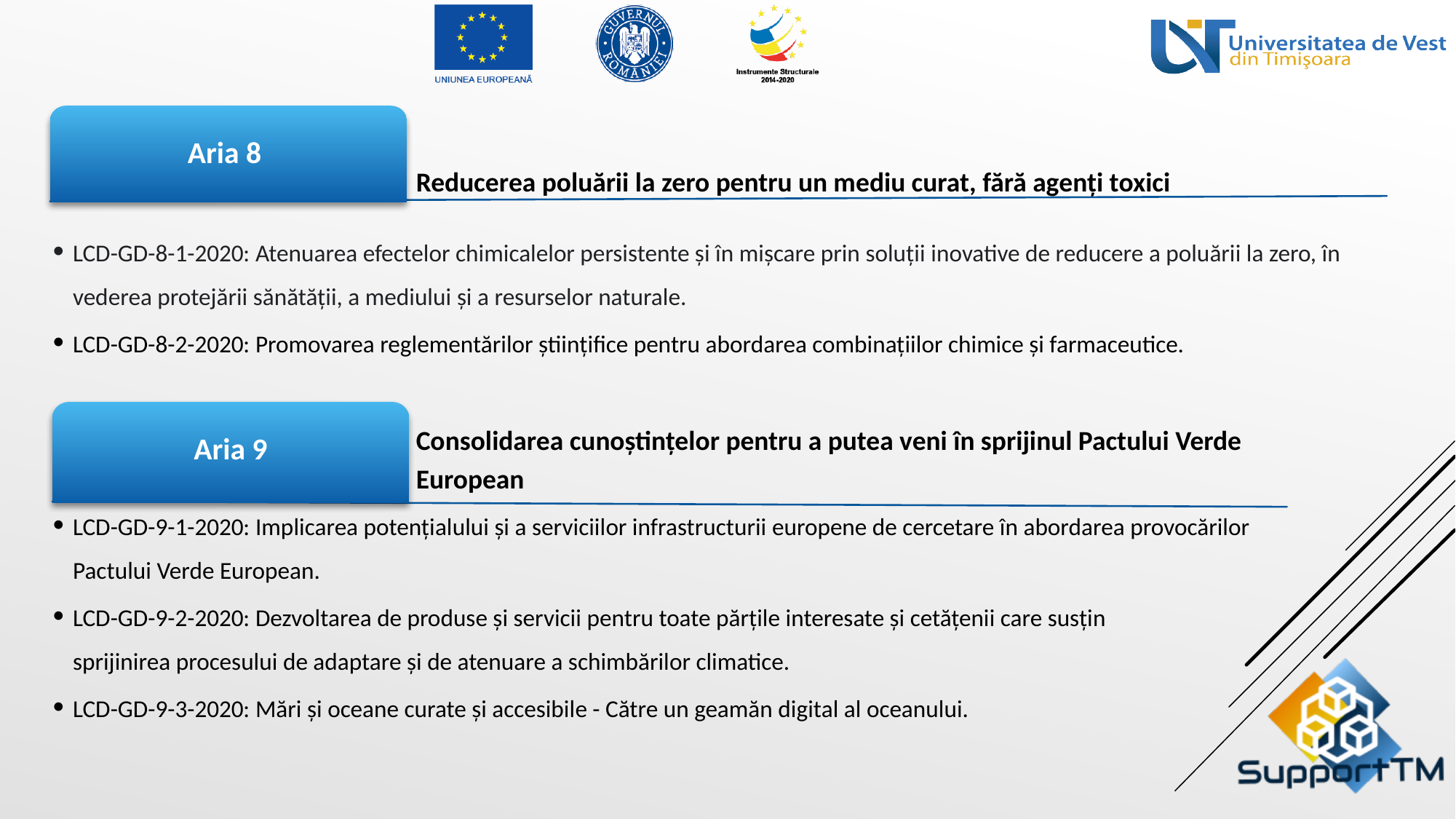

Reducerea poluării la zero pentru un mediu curat, fără agenți toxici
Aria 8

LCD-GD-8-1-2020: Atenuarea efectelor chimicalelor persistente și în mișcare prin soluții inovative de reducere a poluării la zero, în vederea protejării sănătății, a mediului și a resurselor naturale.
LCD-GD-8-2-2020: Promovarea reglementărilor științifice pentru abordarea combinațiilor chimice și farmaceutice.

Aria 9

 Consolidarea cunoștințelor pentru a putea veni în sprijinul Pactului Verde
 European

LCD-GD-9-1-2020: Implicarea potențialului și a serviciilor infrastructurii europene de cercetare în abordarea provocărilor                       Pactului Verde European.
LCD-GD-9-2-2020: Dezvoltarea de produse și servicii pentru toate părțile interesate și cetățenii care susțin                                                     sprijinirea procesului de adaptare și de atenuare a schimbărilor climatice.
LCD-GD-9-3-2020: Mări și oceane curate și accesibile - Către un geamăn digital al oceanului.